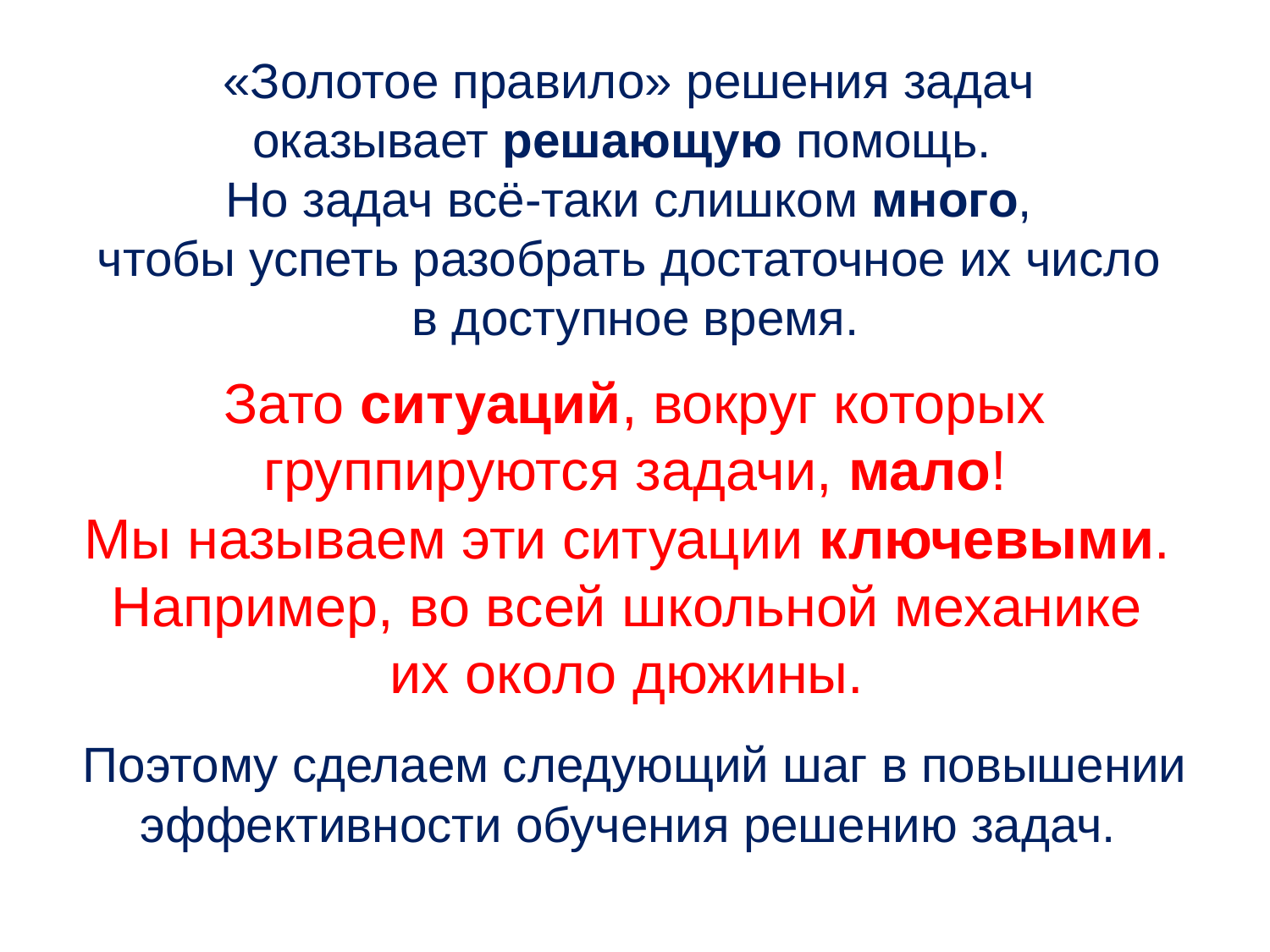

«Золотое правило» решения задач
оказывает решающую помощь.
Но задач всё-таки слишком много,
чтобы успеть разобрать достаточное их число
в доступное время.
Зато ситуаций, вокруг которых группируются задачи, мало!
Мы называем эти ситуации ключевыми.
Например, во всей школьной механике
их около дюжины.
Поэтому сделаем следующий шаг в повышении эффективности обучения решению задач.